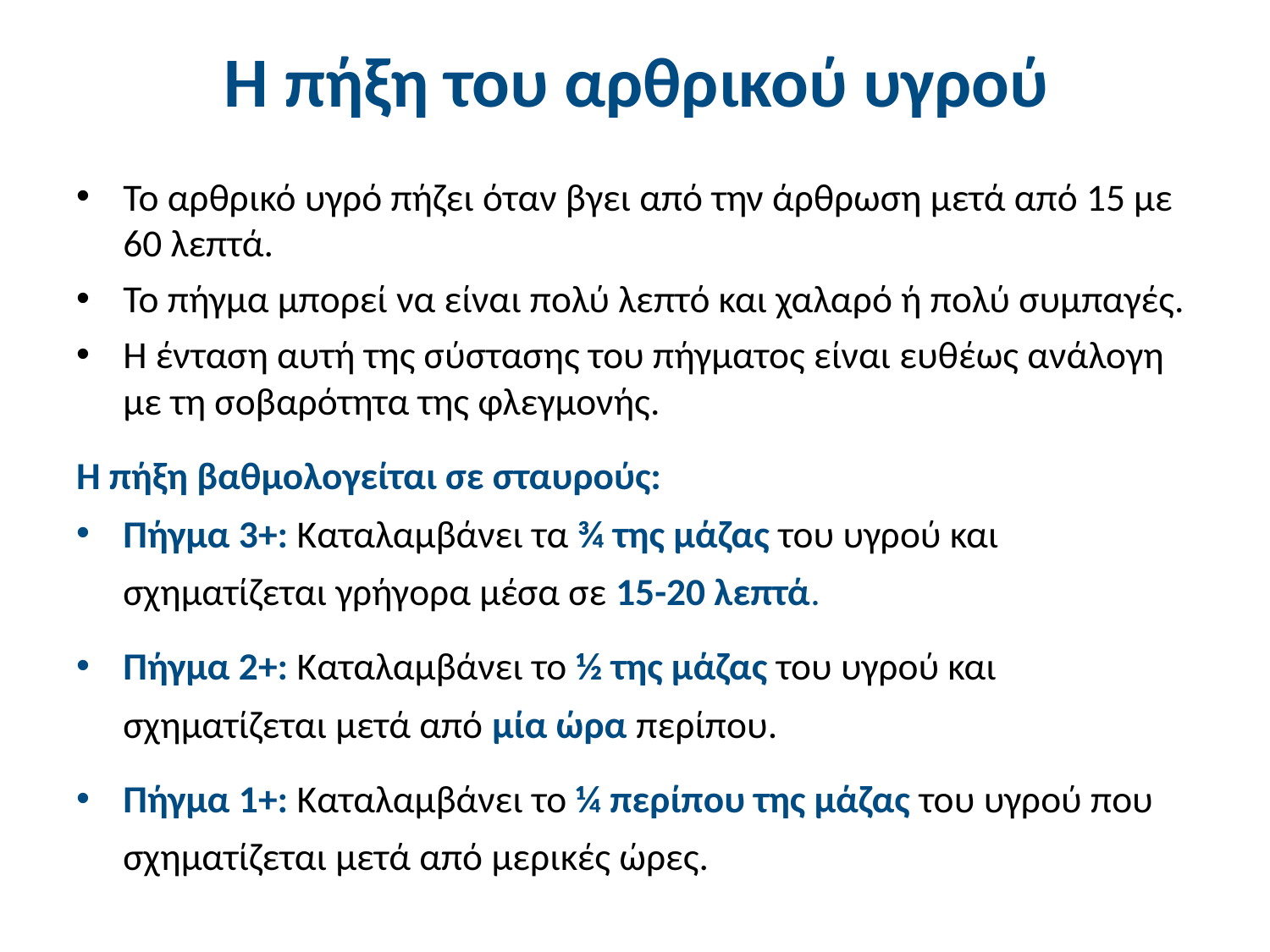

# Η πήξη του αρθρικού υγρού
Το αρθρικό υγρό πήζει όταν βγει από την άρθρωση μετά από 15 με 60 λεπτά.
Το πήγμα μπορεί να είναι πολύ λεπτό και χαλαρό ή πολύ συμπαγές.
Η ένταση αυτή της σύστασης του πήγματος είναι ευθέως ανάλογη με τη σοβαρότητα της φλεγμονής.
Η πήξη βαθμολογείται σε σταυρούς:
Πήγμα 3+: Καταλαμβάνει τα ¾ της μάζας του υγρού και σχηματίζεται γρήγορα μέσα σε 15-20 λεπτά.
Πήγμα 2+: Καταλαμβάνει το ½ της μάζας του υγρού και σχηματίζεται μετά από μία ώρα περίπου.
Πήγμα 1+: Καταλαμβάνει το ¼ περίπου της μάζας του υγρού που σχηματίζεται μετά από μερικές ώρες.